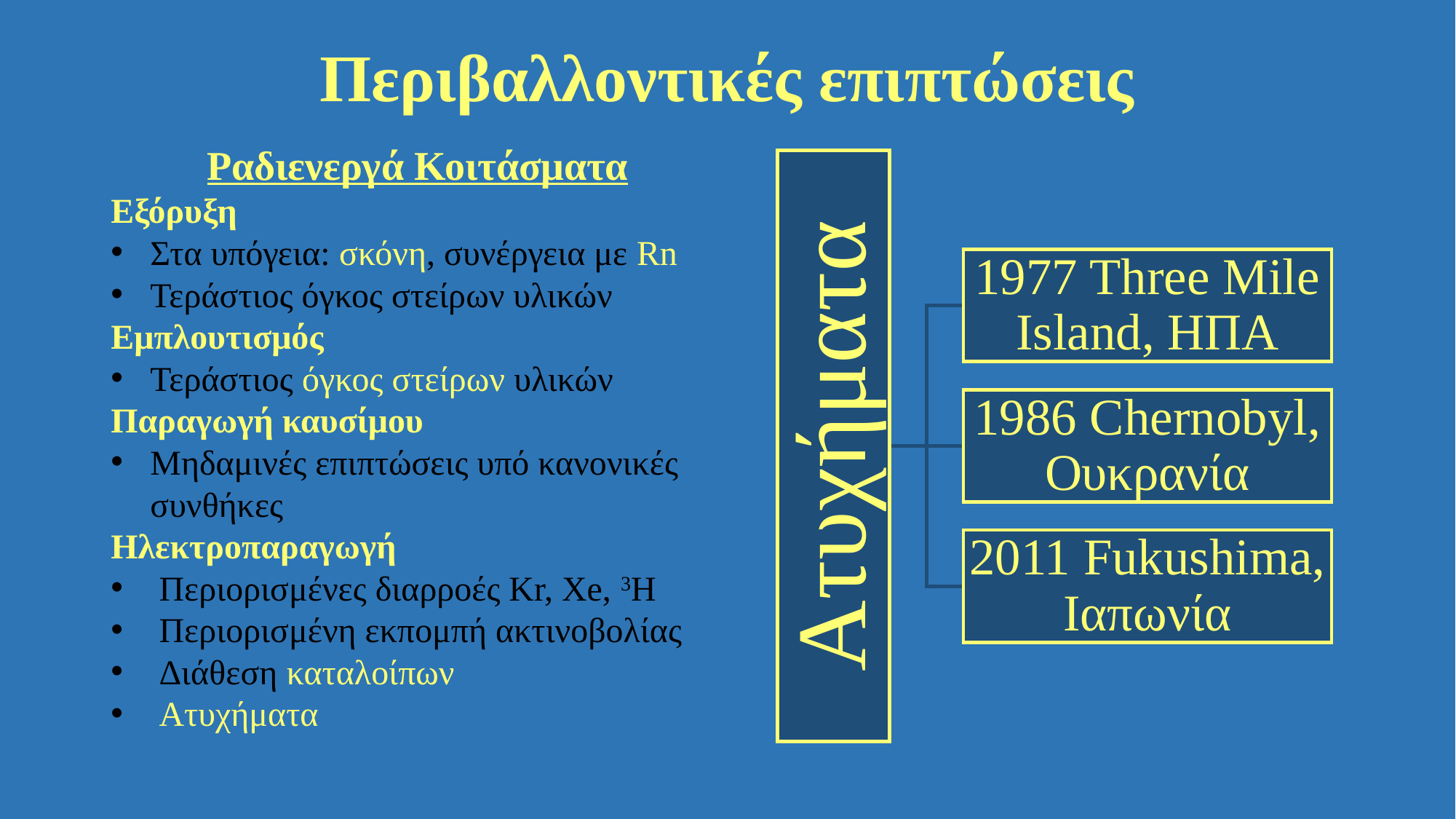

# Περιβαλλοντικές επιπτώσεις
Ραδιενεργά Κοιτάσματα
Εξόρυξη
Στα υπόγεια: σκόνη, συνέργεια με Rn
Τεράστιος όγκος στείρων υλικών
Εμπλουτισμός
Τεράστιος όγκος στείρων υλικών
Παραγωγή καυσίμου
Μηδαμινές επιπτώσεις υπό κανονικές συνθήκες
Ηλεκτροπαραγωγή
 Περιορισμένες διαρροές Kr, Xe, 3H
 Περιορισμένη εκπομπή ακτινοβολίας
 Διάθεση καταλοίπων
 Ατυχήματα

Ατυχήματα
1977 Three Mile Island, ΗΠΑ
1986 Chernobyl, Ουκρανία
2011 Fukushima, Ιαπωνία